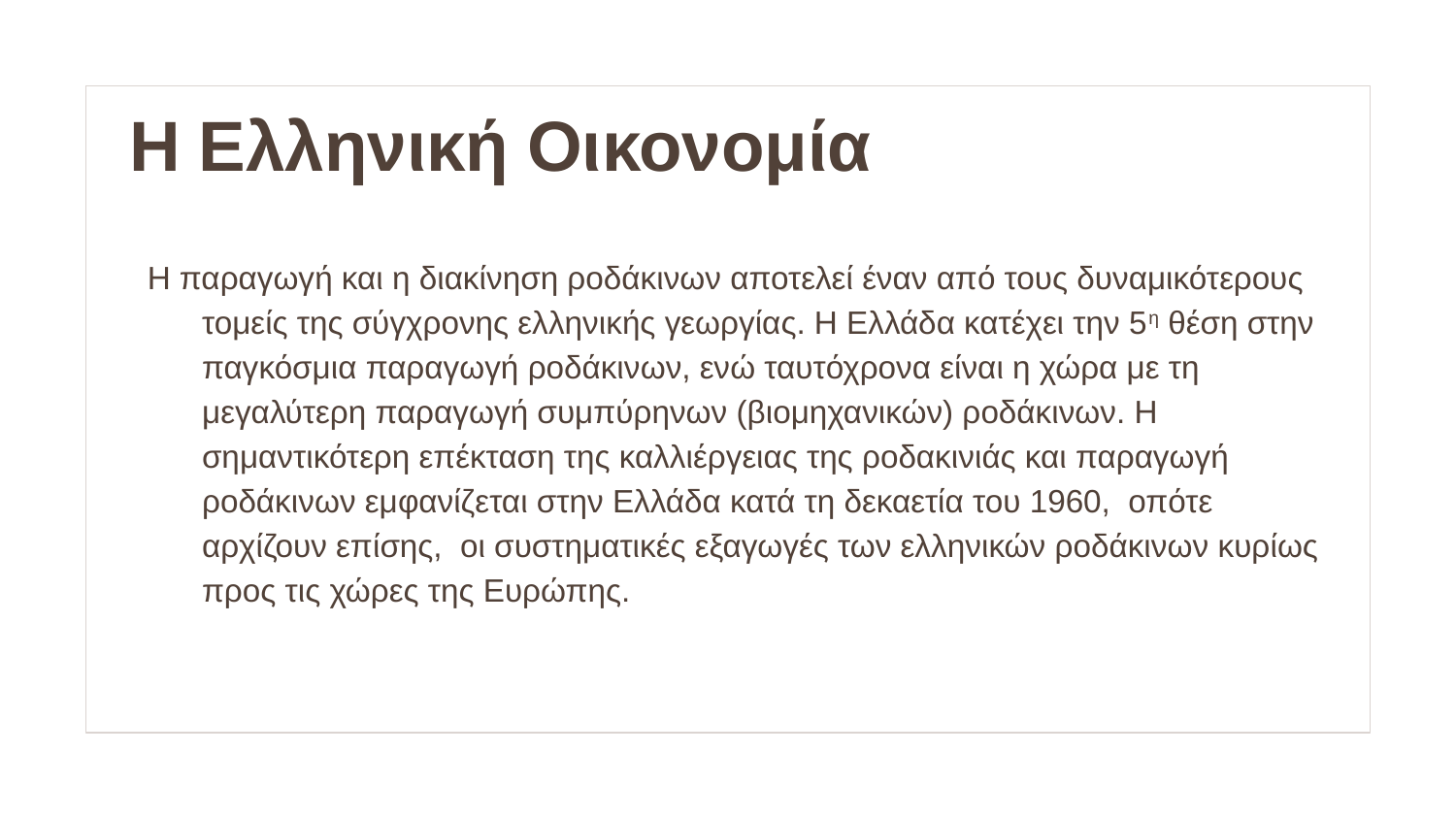

# Η Ελληνική Οικονομία
Η παραγωγή και η διακίνηση ροδάκινων αποτελεί έναν από τους δυναμικότερους τομείς της σύγχρονης ελληνικής γεωργίας. Η Ελλάδα κατέχει την 5η θέση στην παγκόσμια παραγωγή ροδάκινων, ενώ ταυτόχρονα είναι η χώρα με τη μεγαλύτερη παραγωγή συμπύρηνων (βιομηχανικών) ροδάκινων. Η σημαντικότερη επέκταση της καλλιέργειας της ροδακινιάς και παραγωγή ροδάκινων εμφανίζεται στην Ελλάδα κατά τη δεκαετία του 1960,  οπότε αρχίζουν επίσης,  οι συστηματικές εξαγωγές των ελληνικών ροδάκινων κυρίως προς τις χώρες της Ευρώπης.